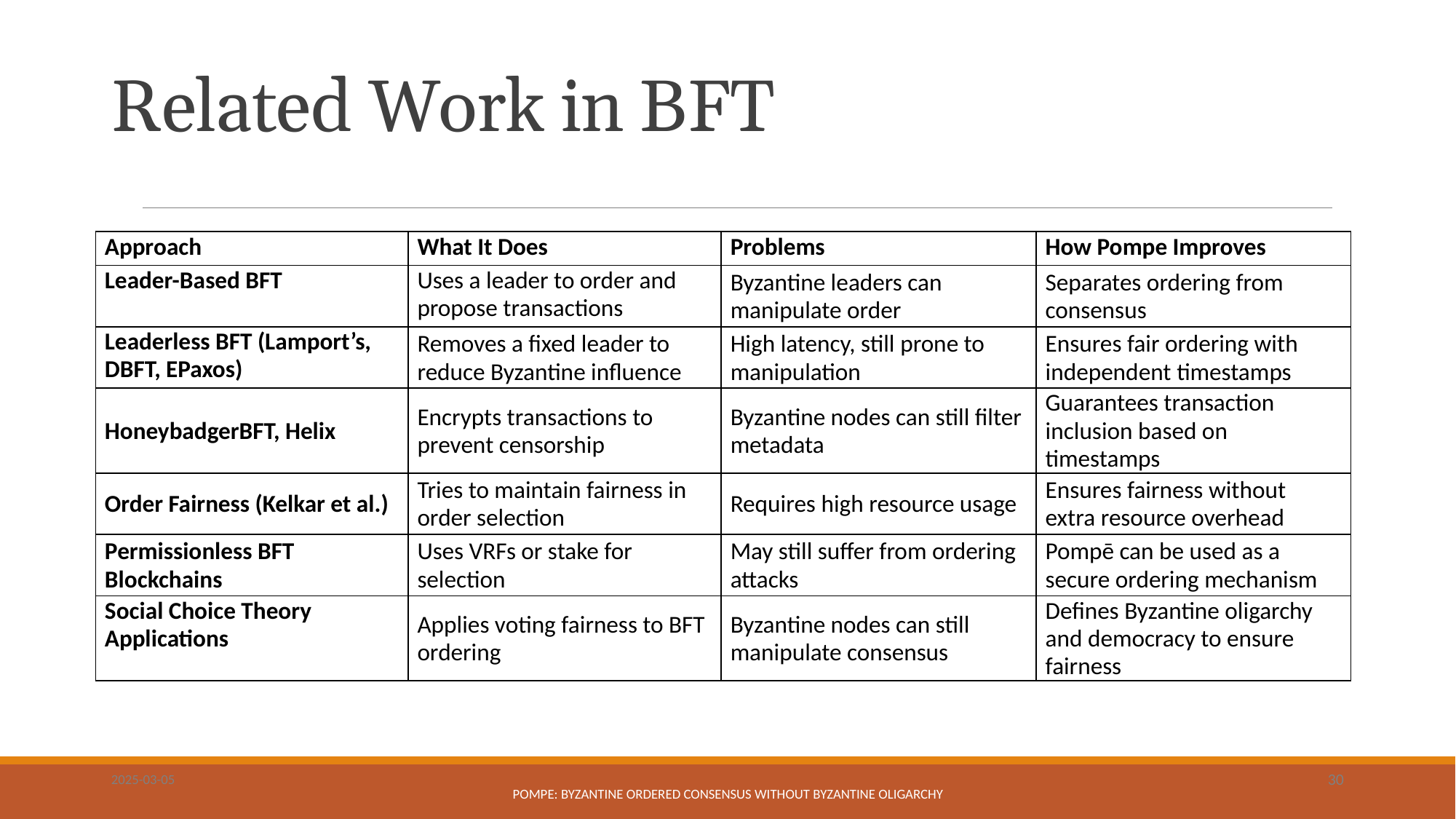

# Related Work in BFT
| Approach | What It Does | Problems | How Pompe Improves |
| --- | --- | --- | --- |
| Leader-Based BFT | Uses a leader to order and propose transactions | Byzantine leaders can manipulate order | Separates ordering from consensus |
| Leaderless BFT (Lamport’s, DBFT, EPaxos) | Removes a fixed leader to reduce Byzantine influence | High latency, still prone to manipulation | Ensures fair ordering with independent timestamps |
| HoneybadgerBFT, Helix | Encrypts transactions to prevent censorship | Byzantine nodes can still filter metadata | Guarantees transaction inclusion based on timestamps |
| Order Fairness (Kelkar et al.) | Tries to maintain fairness in order selection | Requires high resource usage | Ensures fairness without extra resource overhead |
| Permissionless BFT Blockchains | Uses VRFs or stake for selection | May still suffer from ordering attacks | Pompē can be used as a secure ordering mechanism |
| Social Choice Theory Applications | Applies voting fairness to BFT ordering | Byzantine nodes can still manipulate consensus | Defines Byzantine oligarchy and democracy to ensure fairness |
2025-03-05
30
Pompe: Byzantine ordered Consensus without Byzantine Oligarchy